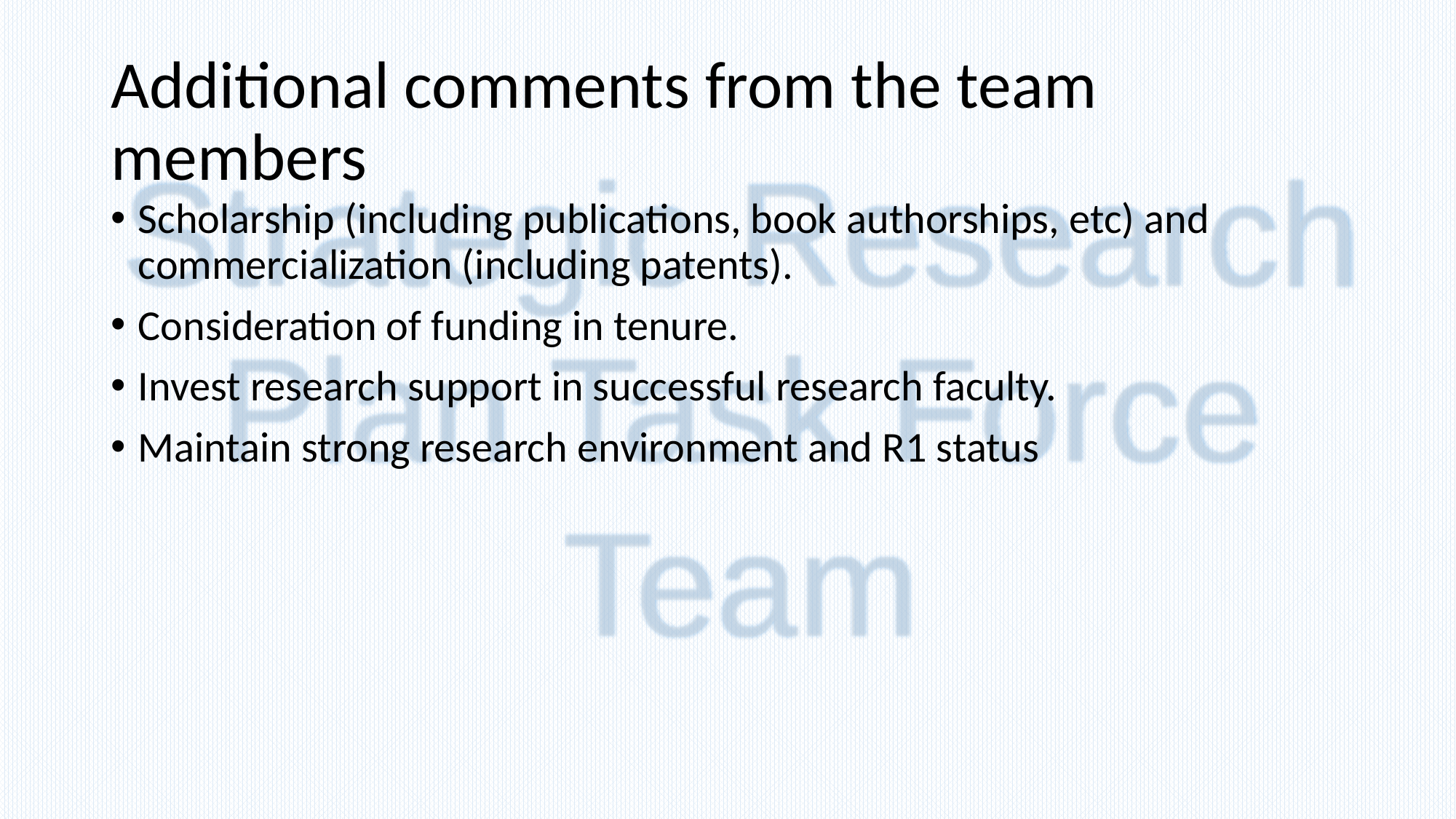

# Additional comments from the team members
Scholarship (including publications, book authorships, etc) and commercialization (including patents).
Consideration of funding in tenure.
Invest research support in successful research faculty.
Maintain strong research environment and R1 status